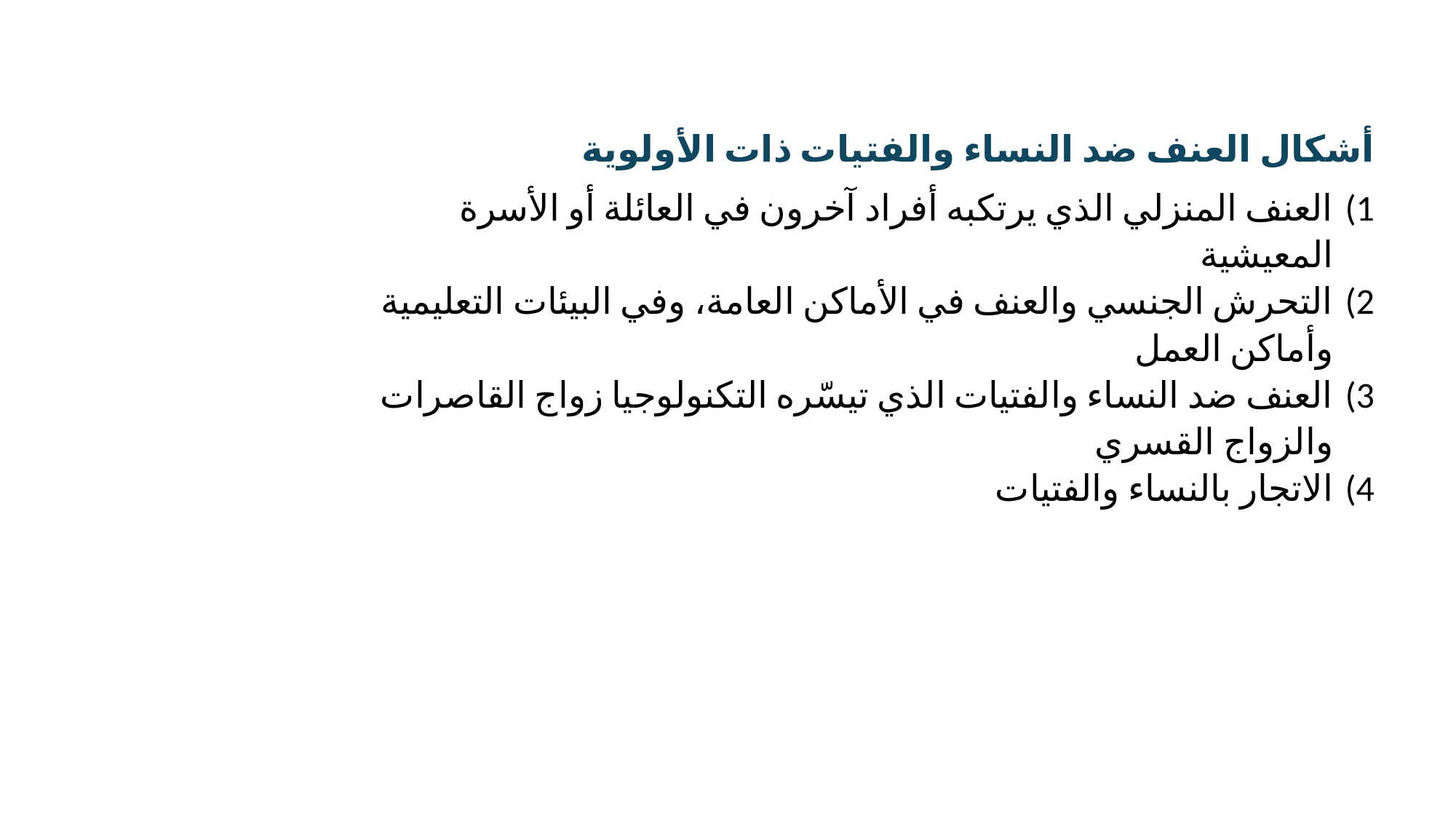

أشكال العنف ضد النساء والفتيات ذات الأولوية
العنف المنزلي الذي يرتكبه أفراد آخرون في العائلة أو الأسرة المعيشية
التحرش الجنسي والعنف في الأماكن العامة، وفي البيئات التعليمية وأماكن العمل
العنف ضد النساء والفتيات الذي تيسّره التكنولوجيا زواج القاصرات والزواج القسري
الاتجار بالنساء والفتيات